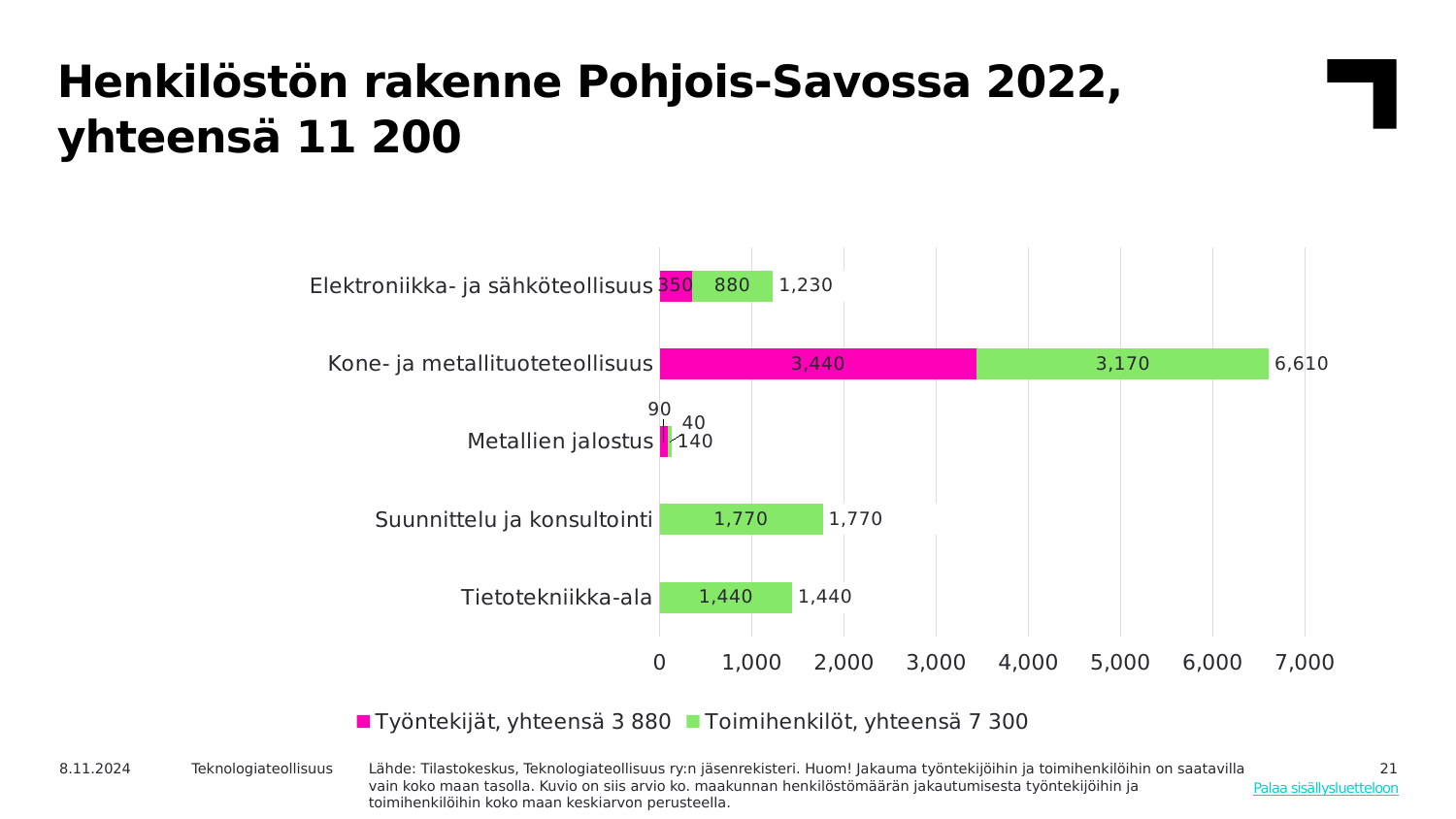

Henkilöstön rakenne Pohjois-Savossa 2022, yhteensä 11 200

### Chart

| Category | Työntekijät, yhteensä 3 880 | Toimihenkilöt, yhteensä 7 300 |   |
|---|---|---|---|
| Tietotekniikka-ala | 0.0 | 1440.0 | 1440.0 |
| Suunnittelu ja konsultointi | 0.0 | 1770.0 | 1770.0 |
| Metallien jalostus | 90.0 | 40.0 | 140.0 |
| Kone- ja metallituoteteollisuus | 3440.0 | 3170.0 | 6610.0 |
| Elektroniikka- ja sähköteollisuus | 350.0 | 880.0 | 1230.0 |
8.11.2024
Teknologiateollisuus
Lähde: Tilastokeskus, Teknologiateollisuus ry:n jäsenrekisteri. Huom! Jakauma työntekijöihin ja toimihenkilöihin on saatavilla vain koko maan tasolla. Kuvio on siis arvio ko. maakunnan henkilöstömäärän jakautumisesta työntekijöihin ja toimihenkilöihin koko maan keskiarvon perusteella.
21
Palaa sisällysluetteloon